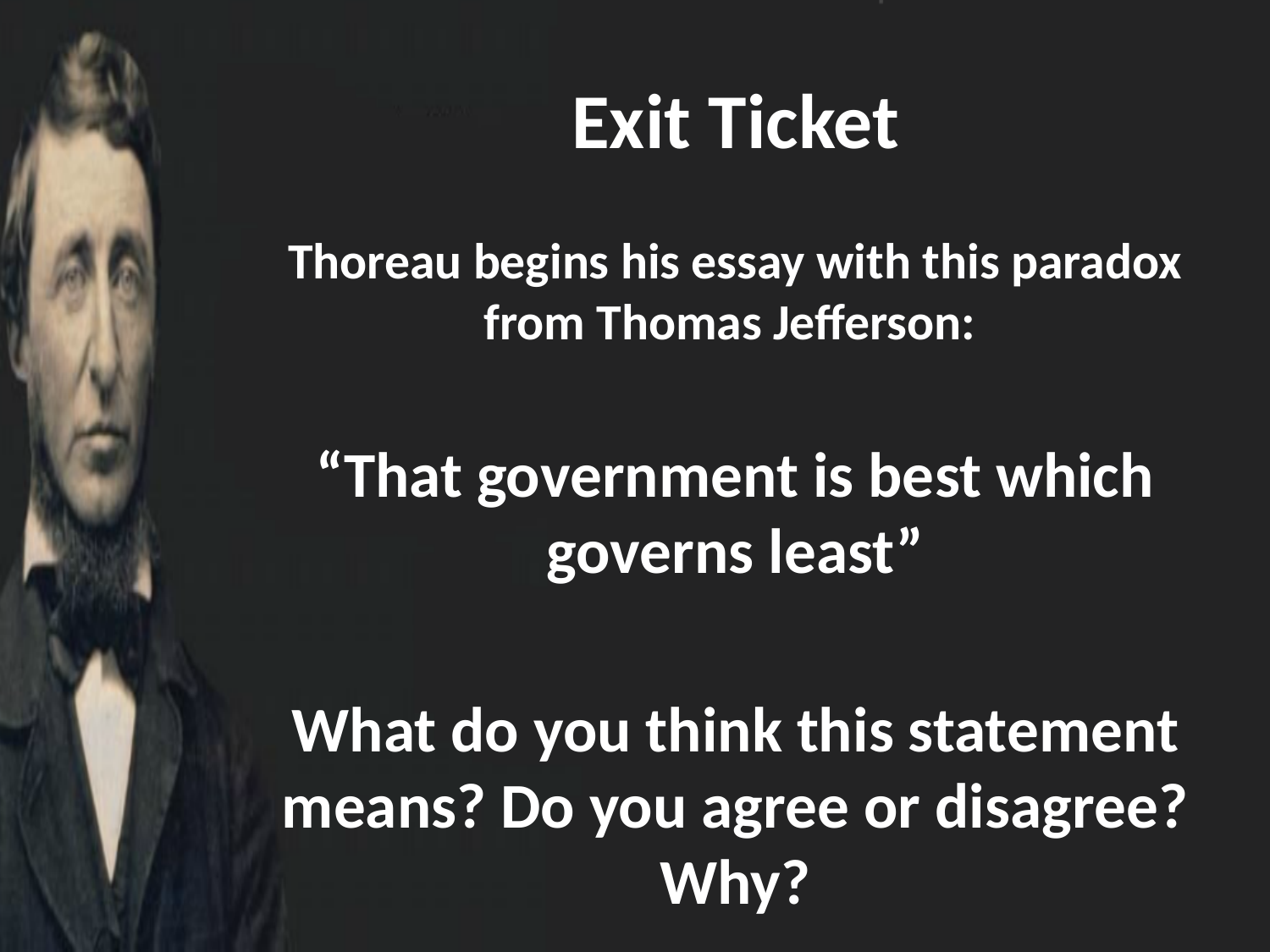

# Exit Ticket
Thoreau begins his essay with this paradox from Thomas Jefferson:

“That government is best which governs least”

What do you think this statement means? Do you agree or disagree? Why?